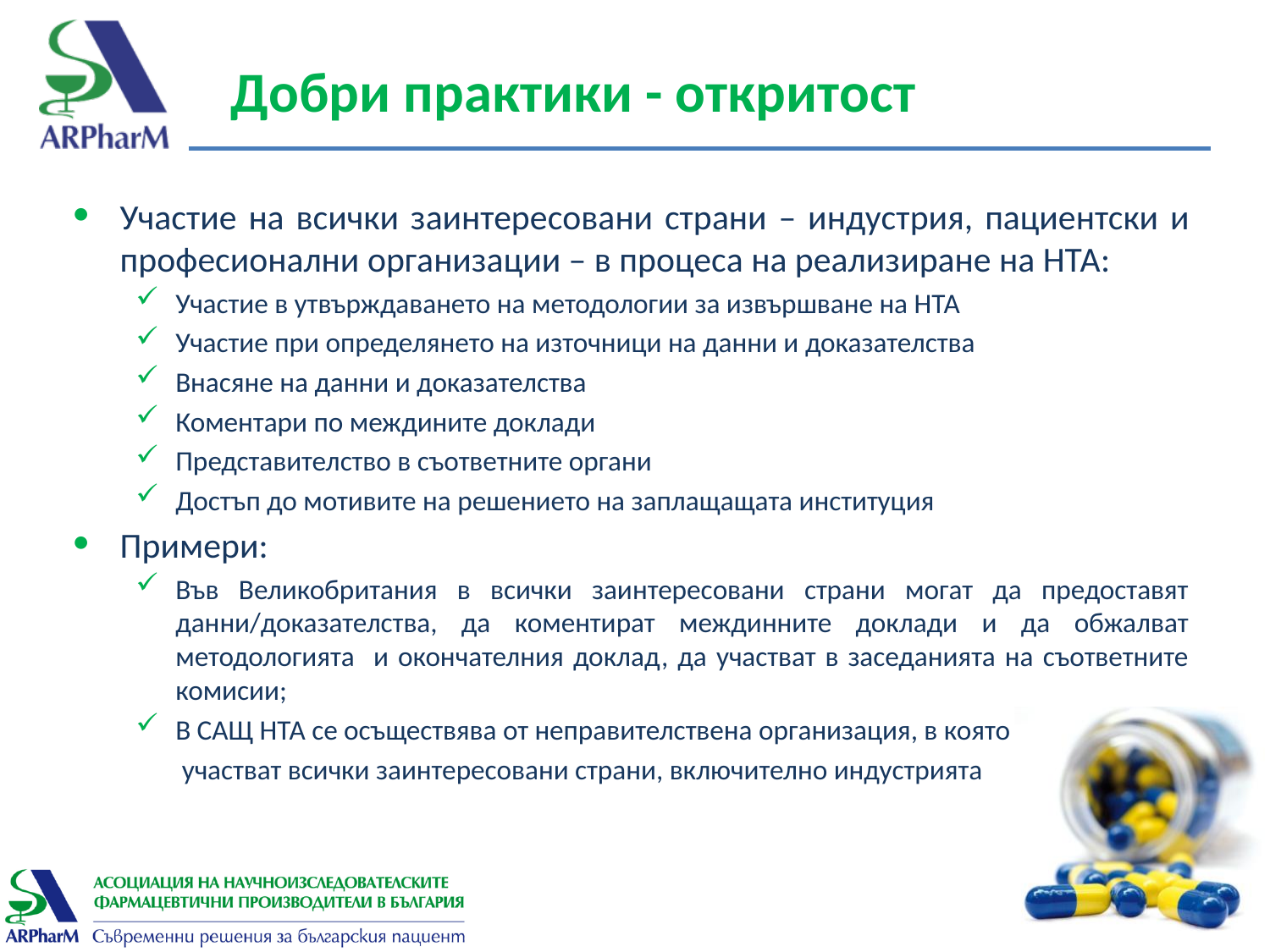

Добри практики - откритост
Участие на всички заинтересовани страни – индустрия, пациентски и професионални организации – в процеса на реализиране на НТА:
Участие в утвърждаването на методологии за извършване на НТА
Участие при определянето на източници на данни и доказателства
Внасяне на данни и доказателства
Коментари по междините доклади
Представителство в съответните органи
Достъп до мотивите на решението на заплащащата институция
Примери:
Във Великобритания в всички заинтересовани страни могат да предоставят данни/доказателства, да коментират междинните доклади и да обжалват методологията  и окончателния доклад, да участват в заседанията на съответните комисии;
В САЩ НТА се осъществява от неправителствена организация, в която
	 участват всички заинтересовани страни, включително индустрията